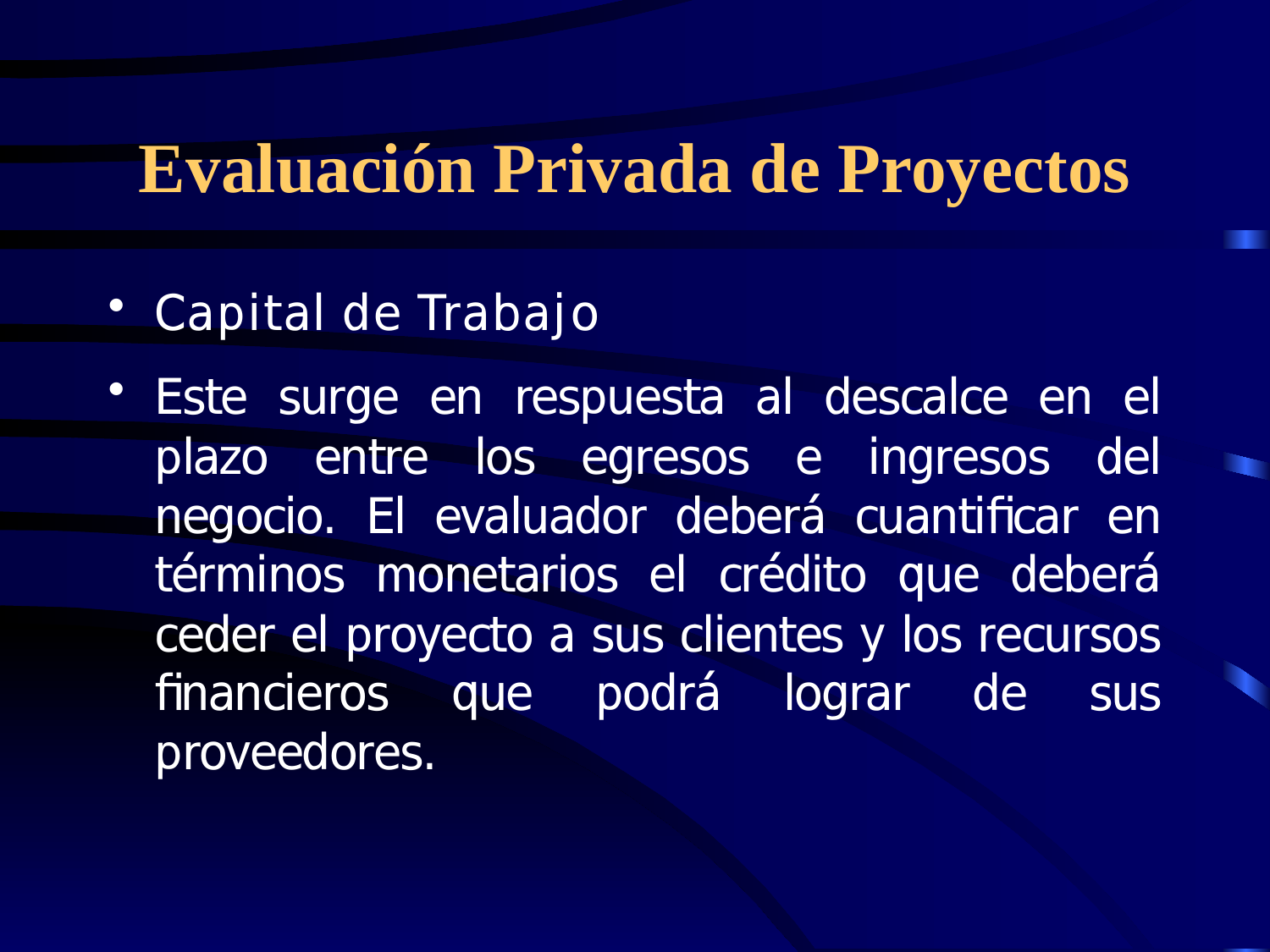

# Evaluación Privada de Proyectos
Capital de Trabajo
Este surge en respuesta al descalce en el plazo entre los egresos e ingresos del negocio. El evaluador deberá cuantificar en términos monetarios el crédito que deberá ceder el proyecto a sus clientes y los recursos financieros que podrá lograr de sus proveedores.